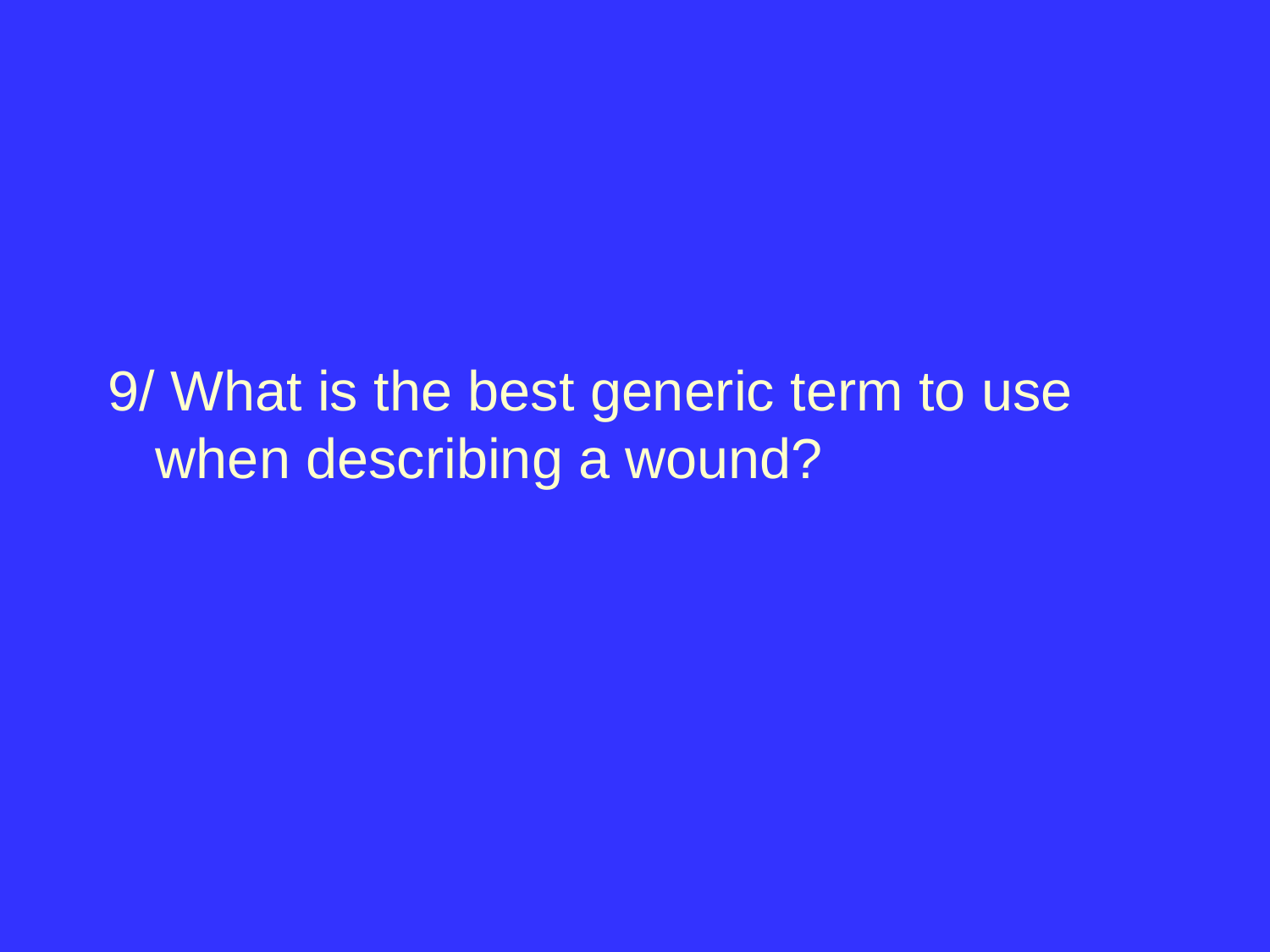

#

9/ What is the best generic term to use when describing a wound?